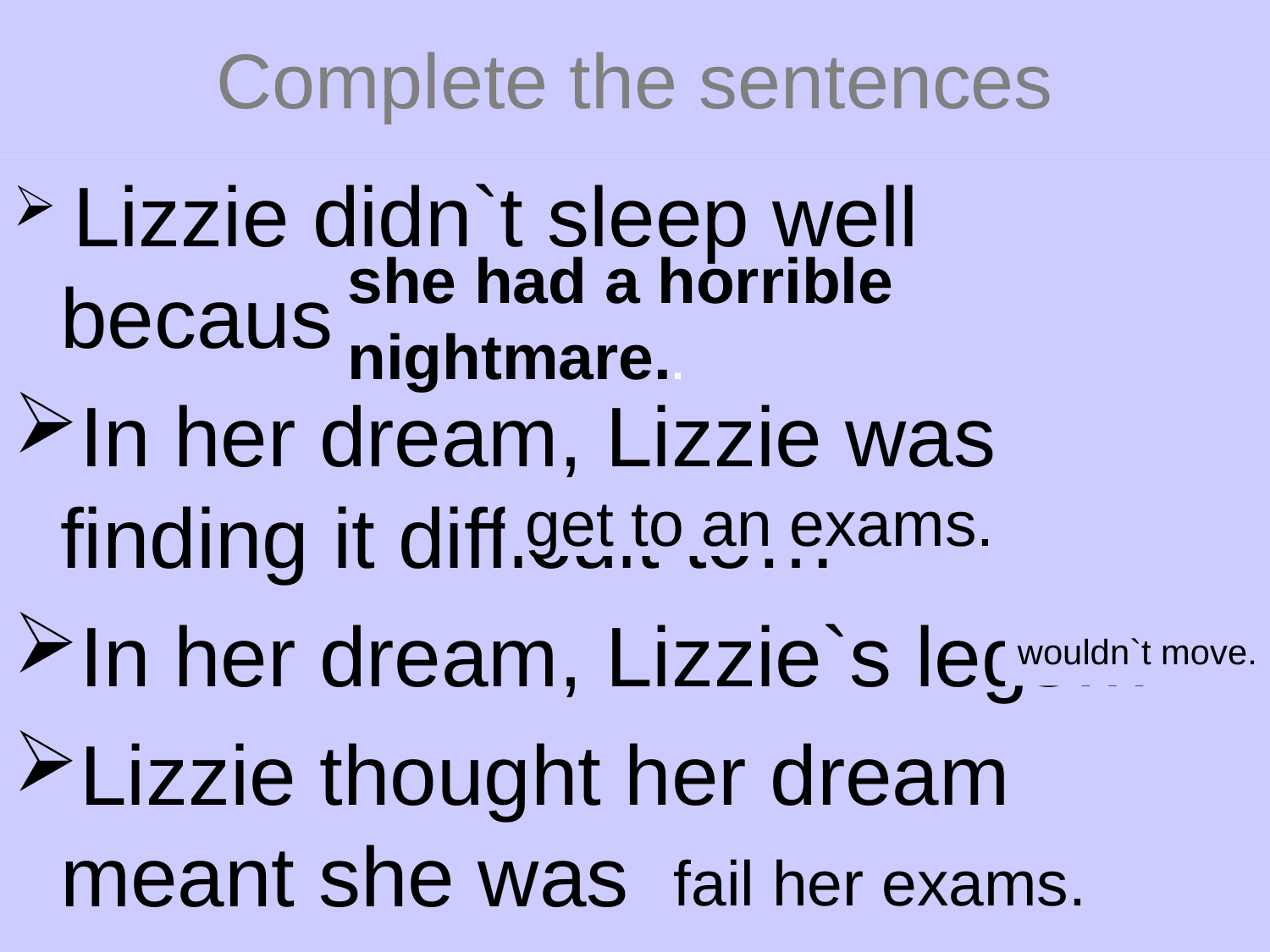

# Complete the sentences
 Lizzie didn`t sleep well because…
In her dream, Lizzie was finding it difficult to…
In her dream, Lizzie`s legs…
Lizzie thought her dream meant she was going to…
she had a horrible nightmare..
get to an exams.
wouldn`t move.
fail her exams.